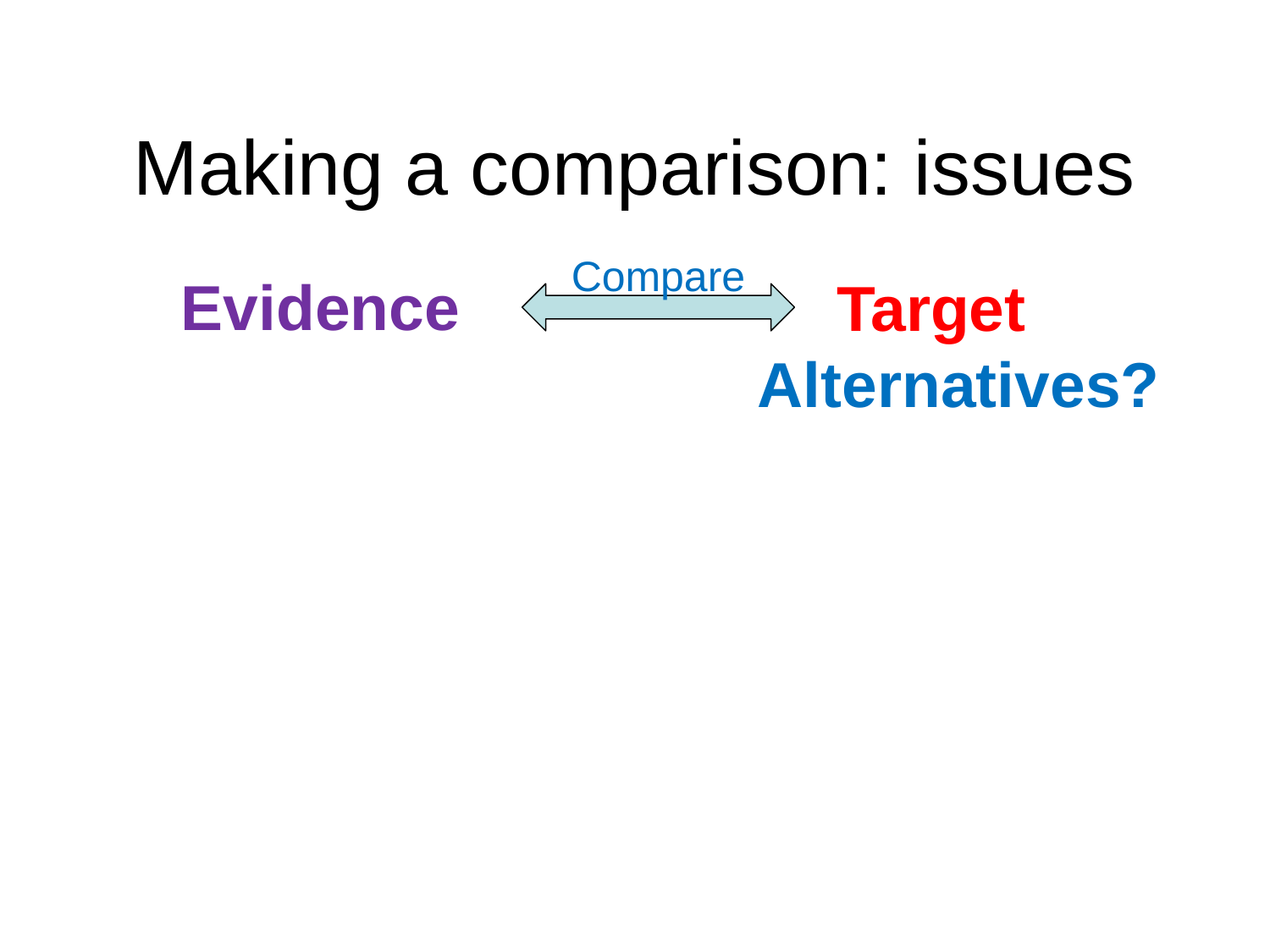

# Making a comparison: issues
Compare
Evidence
Target

Alternatives?